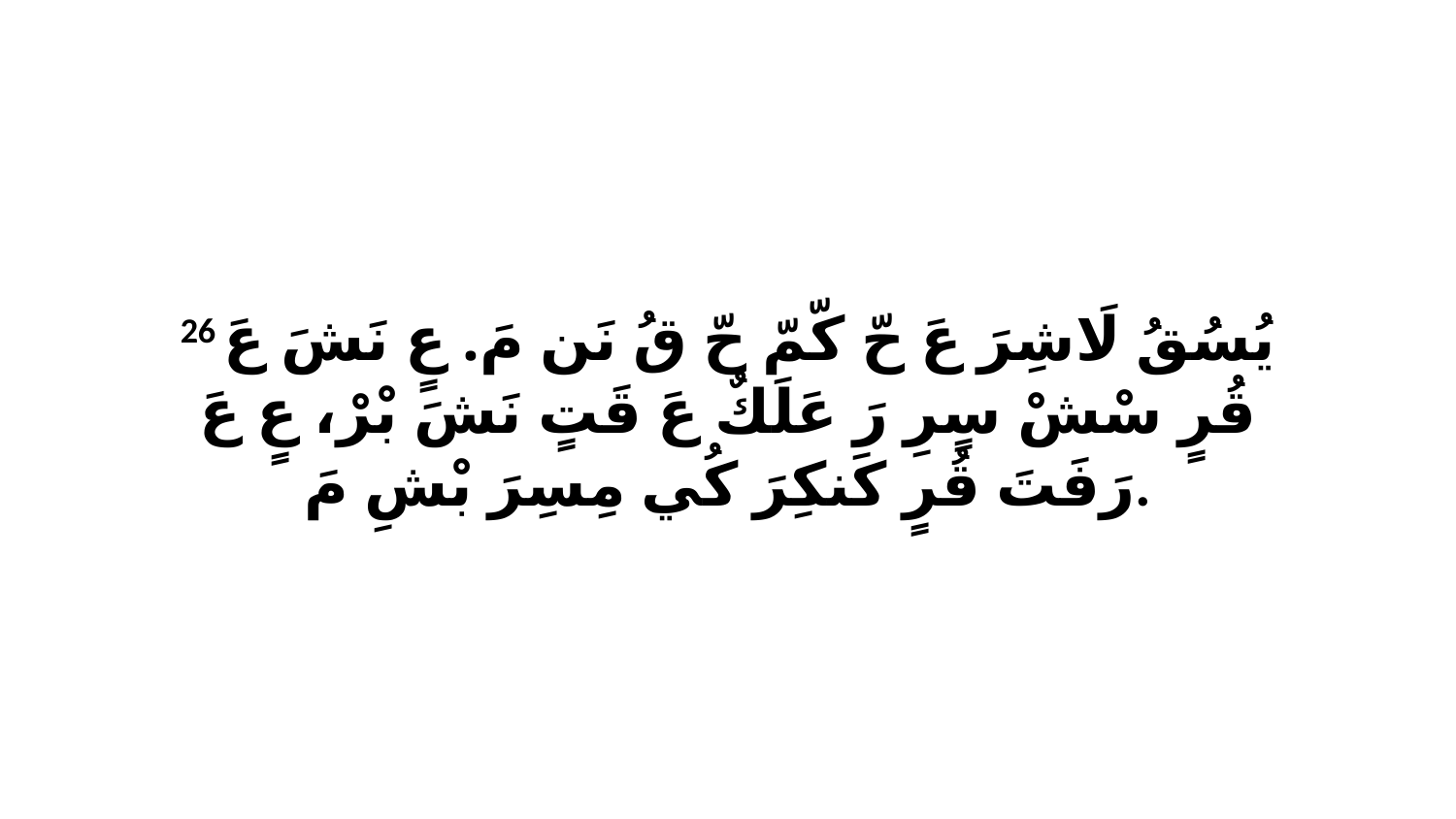

26 يُسُقُ لَاشِرَ عَ حّ كّمّ حّ قُ نَن مَ. عٍ نَشَ عَ قُرٍ سْشْ سٍرِ رَ عَلَكٌ عَ قَتٍ نَشَ بْرْ، عٍ عَ رَفَتَ قُرٍ كَنكِرَ كُي مِسِرَ بْشِ مَ.